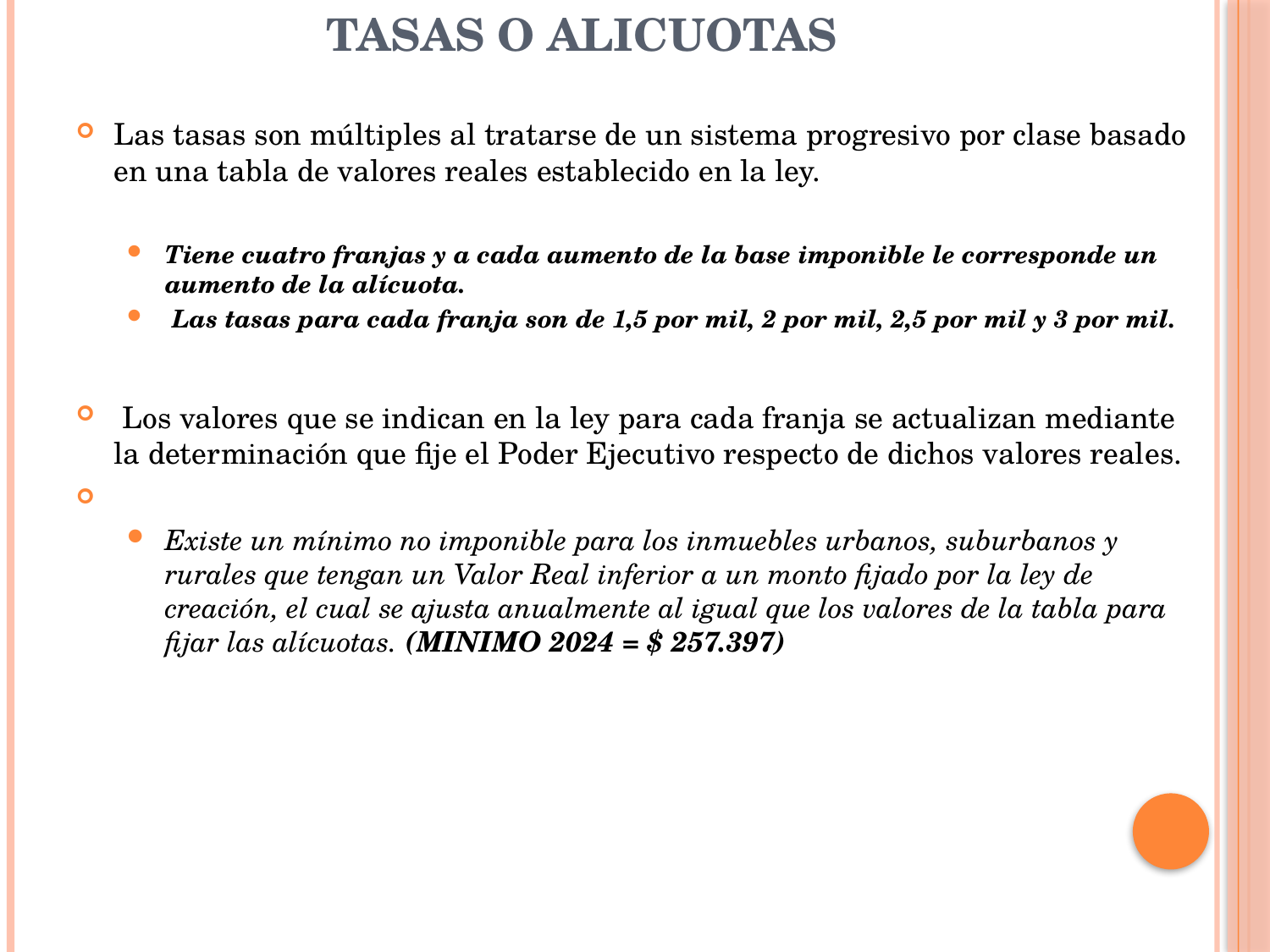

# TASAS O ALICUOTAS
Las tasas son múltiples al tratarse de un sistema progresivo por clase basado en una tabla de valores reales establecido en la ley.

Tiene cuatro franjas y a cada aumento de la base imponible le corresponde un aumento de la alícuota.
 Las tasas para cada franja son de 1,5 por mil, 2 por mil, 2,5 por mil y 3 por mil.

 Los valores que se indican en la ley para cada franja se actualizan mediante la determinación que fije el Poder Ejecutivo respecto de dichos valores reales.

Existe un mínimo no imponible para los inmuebles urbanos, suburbanos y rurales que tengan un Valor Real inferior a un monto fijado por la ley de creación, el cual se ajusta anualmente al igual que los valores de la tabla para fijar las alícuotas. (MINIMO 2024 = $ 257.397)